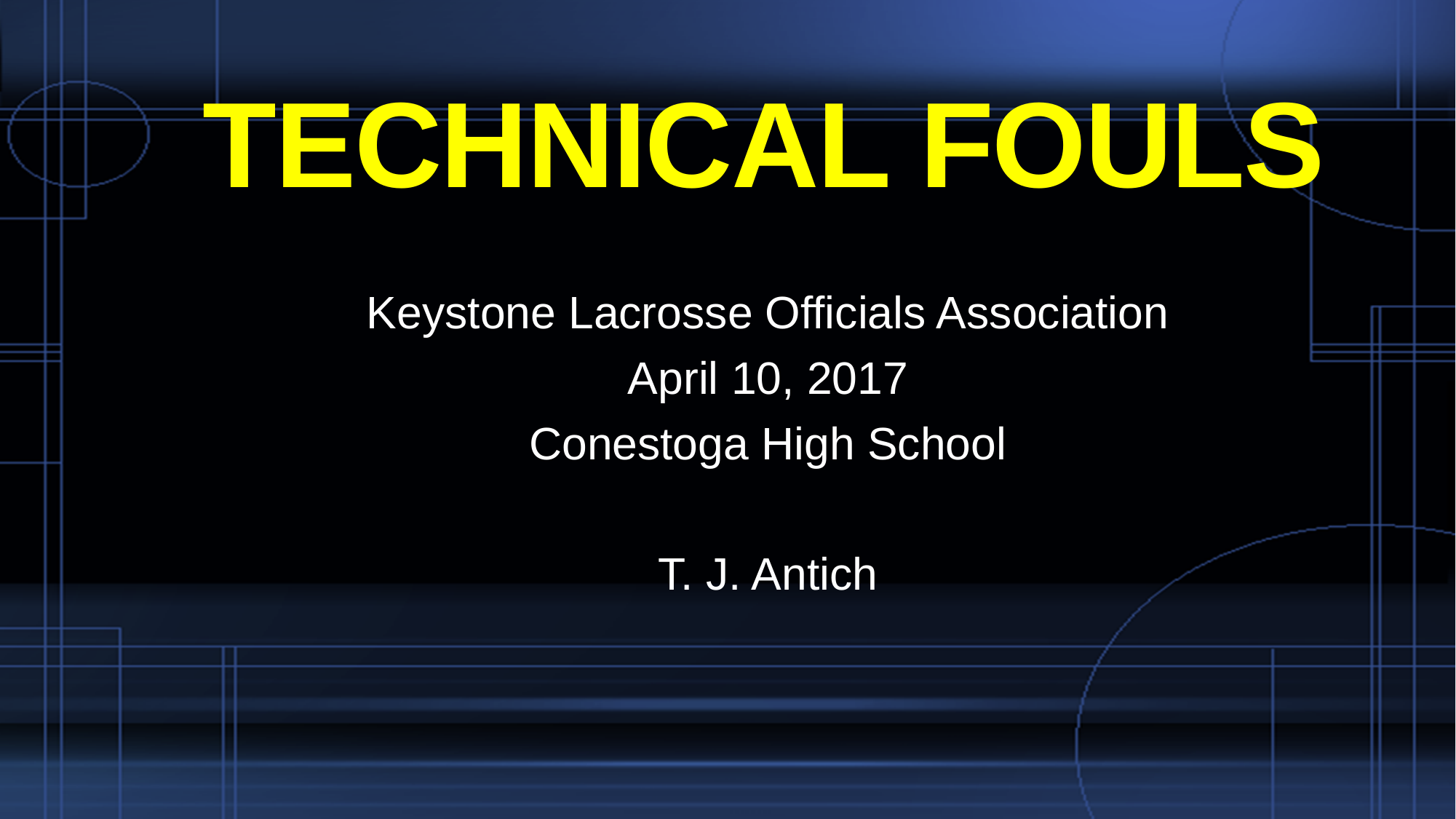

# TECHNICAL FOULS

Keystone Lacrosse Officials Association
April 10, 2017
Conestoga High School

T. J. Antich